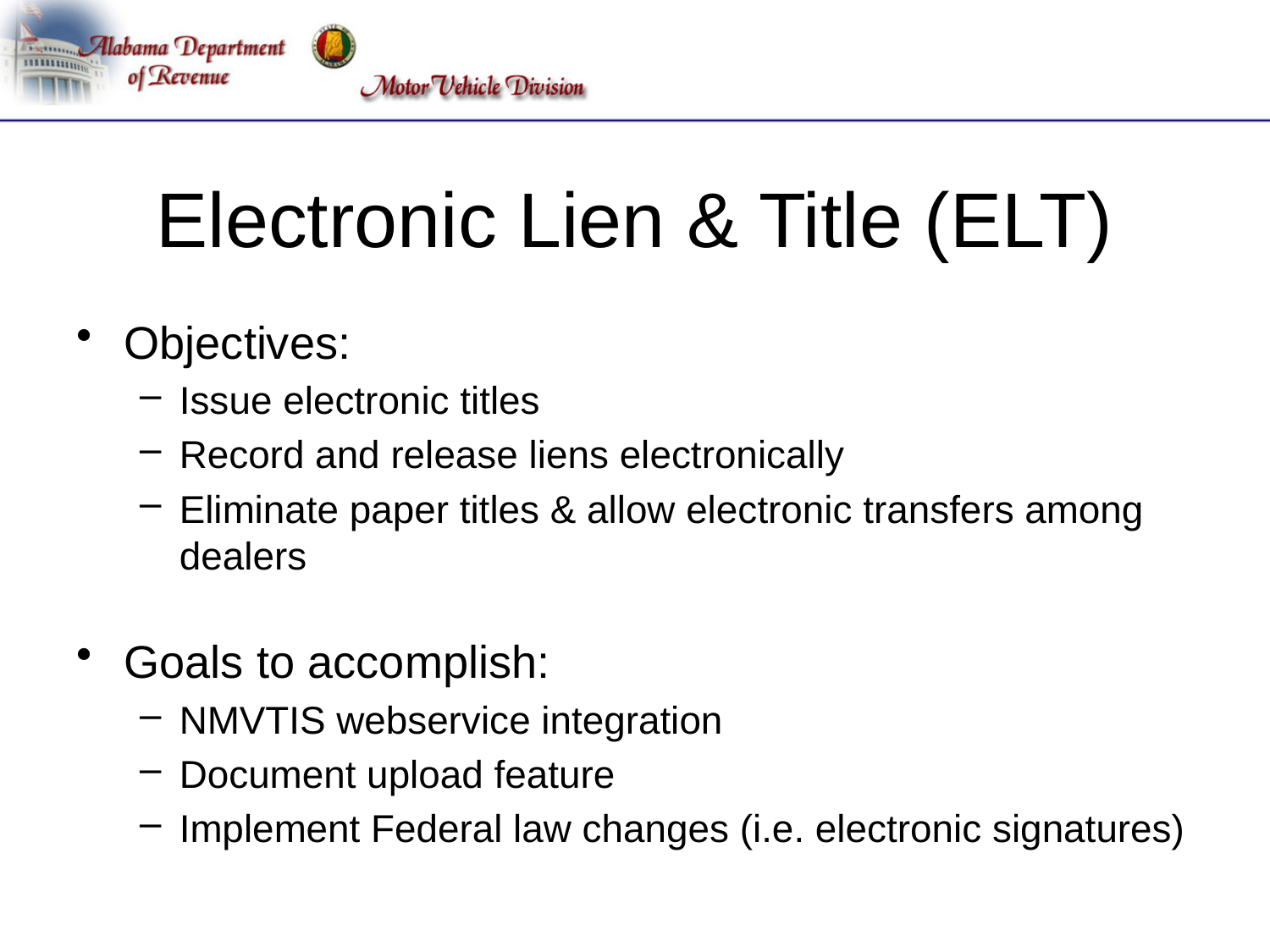

# Electronic Lien & Title (ELT)
Objectives:
Issue electronic titles
Record and release liens electronically
Eliminate paper titles & allow electronic transfers among dealers

Goals to accomplish:
NMVTIS webservice integration
Document upload feature
Implement Federal law changes (i.e. electronic signatures)